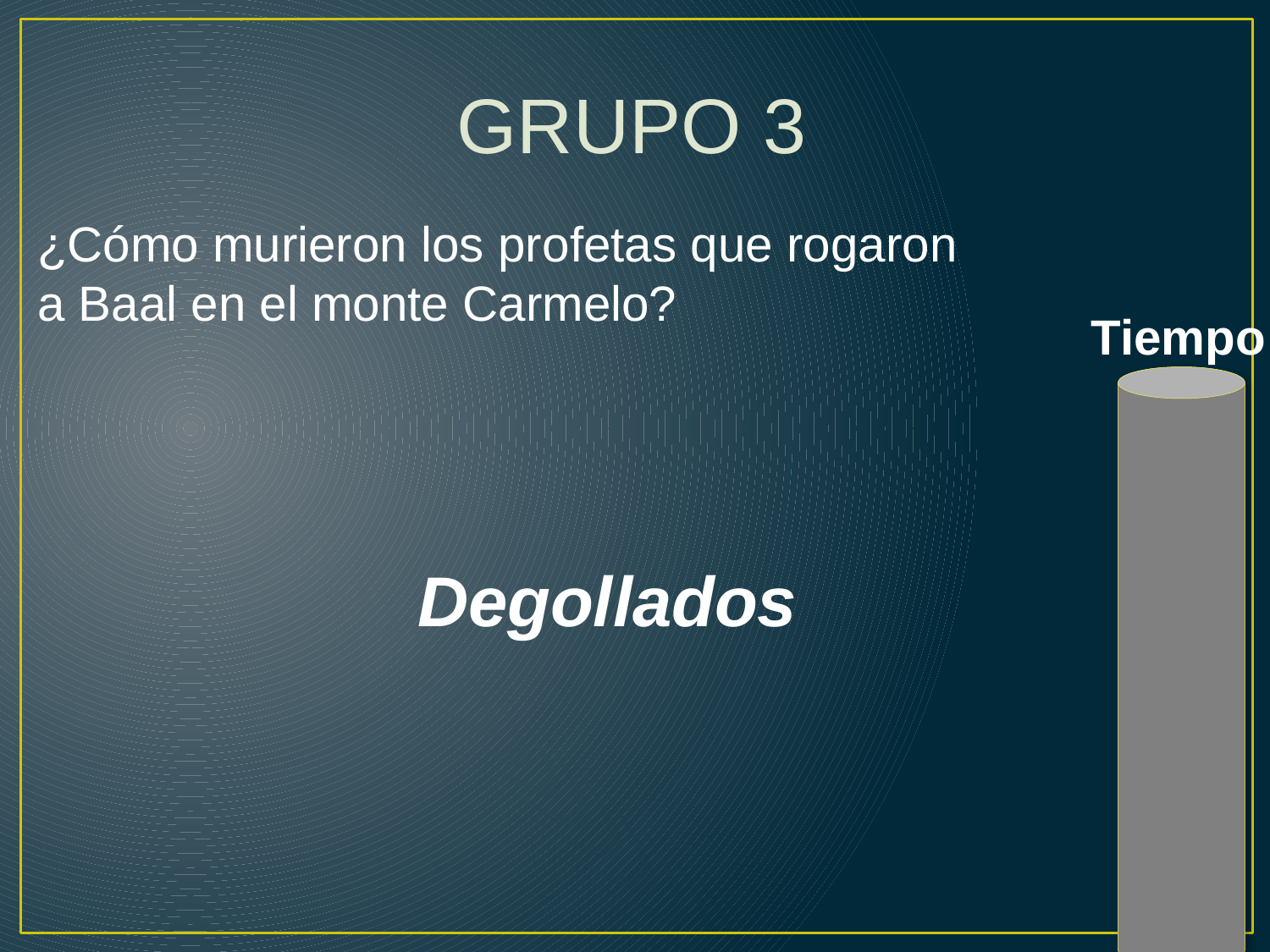

GRUPO 3
¿Cómo murieron los profetas que rogaron a Baal en el monte Carmelo?
Tiempo

Degollados